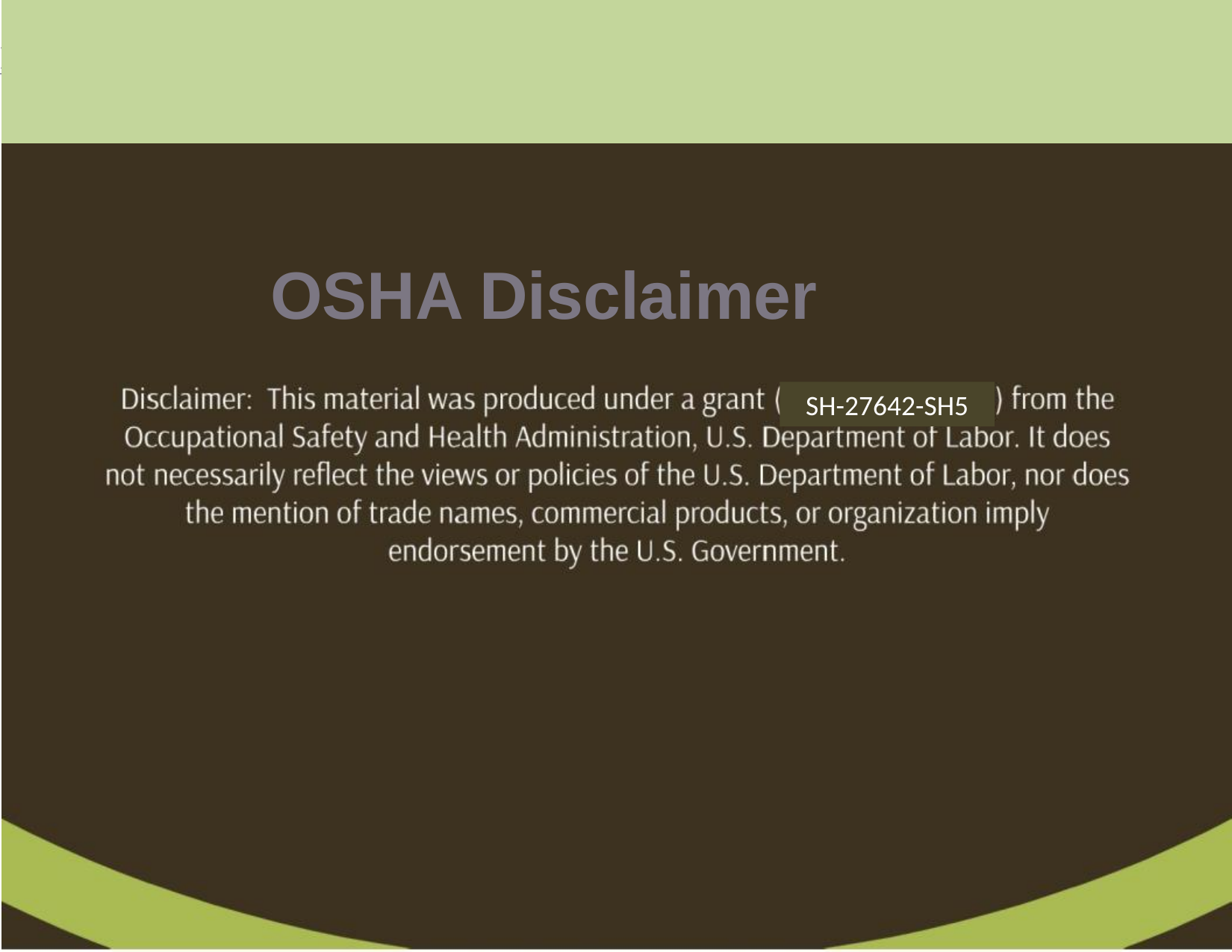

wtit:ton c:onl!)l*it lOU'IOCbSOi>t OSHA rogieln:ll
oraruoffic9  \Nhl-.n(l(lml)l.il nts mwvbe filllcl b¥ t1es1mno,otoetronk COfM'Ulie3dan, hand oonvorv dunnobusln006hOl.#'s.. us.mslltc:onflm'latton
SlillVicos.OJodwrlhirrty
SIJ'fhcw  TranspOl'tiftionAsS1stM1C•Acf
{181) <byS)
To$mSQl'ICPsCtmtro1 Act C30 d
WWll'IPIH.Fr.J,dAll'krtion /'""'s.tmtlf  MJd
Rf/form Act IMIMZ,,. CIHWIYl90da'f6>
Unfavorable Personnel Aebons
.-.....-........,....
.................._....

commete1al camer.The date oC the POStm<ttl(.
».:.
:1	•
# OSHA Disclaimer
SH-27642-SH5